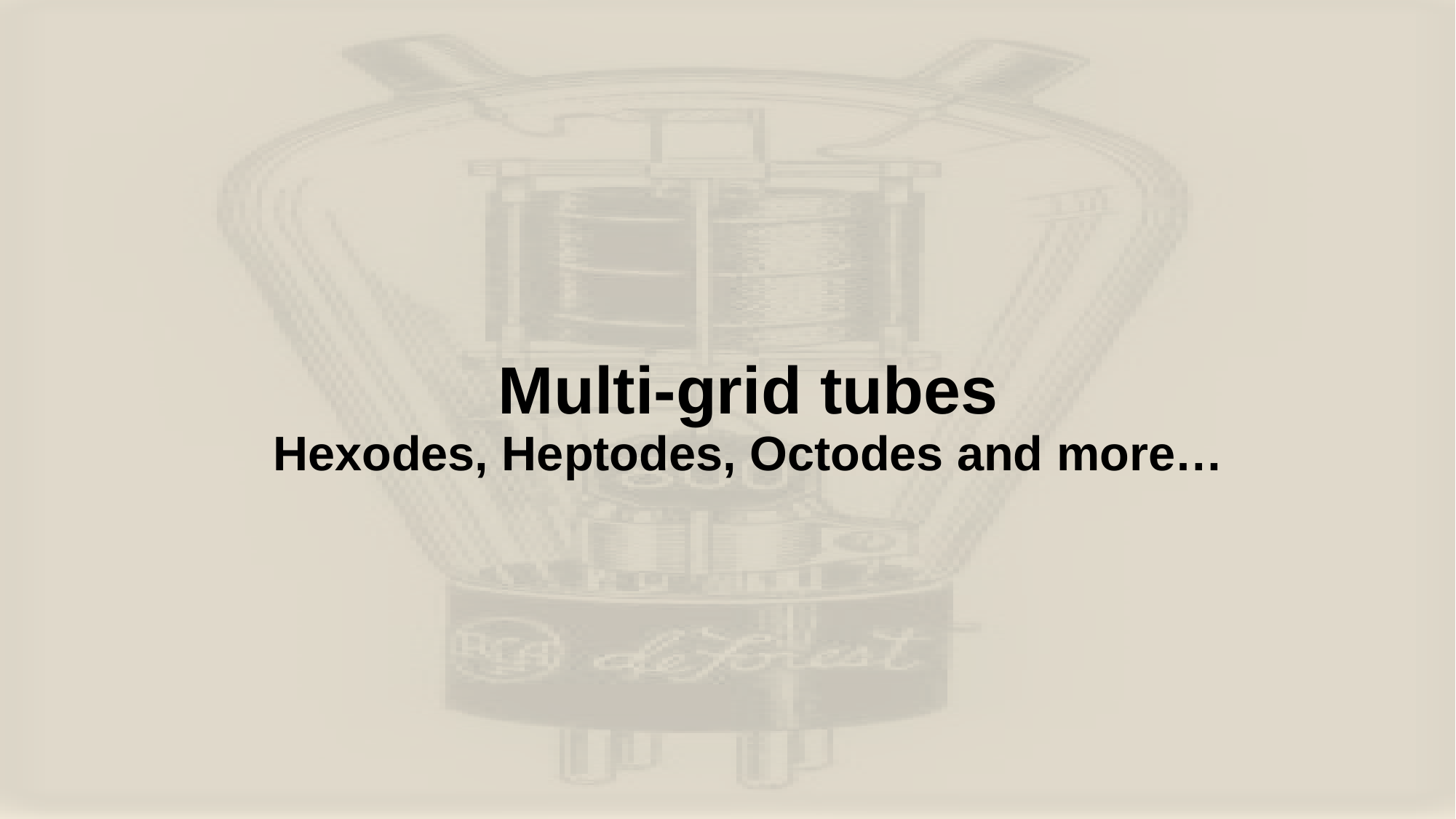

# Multi-grid tubes Hexodes, Heptodes, Octodes and more…